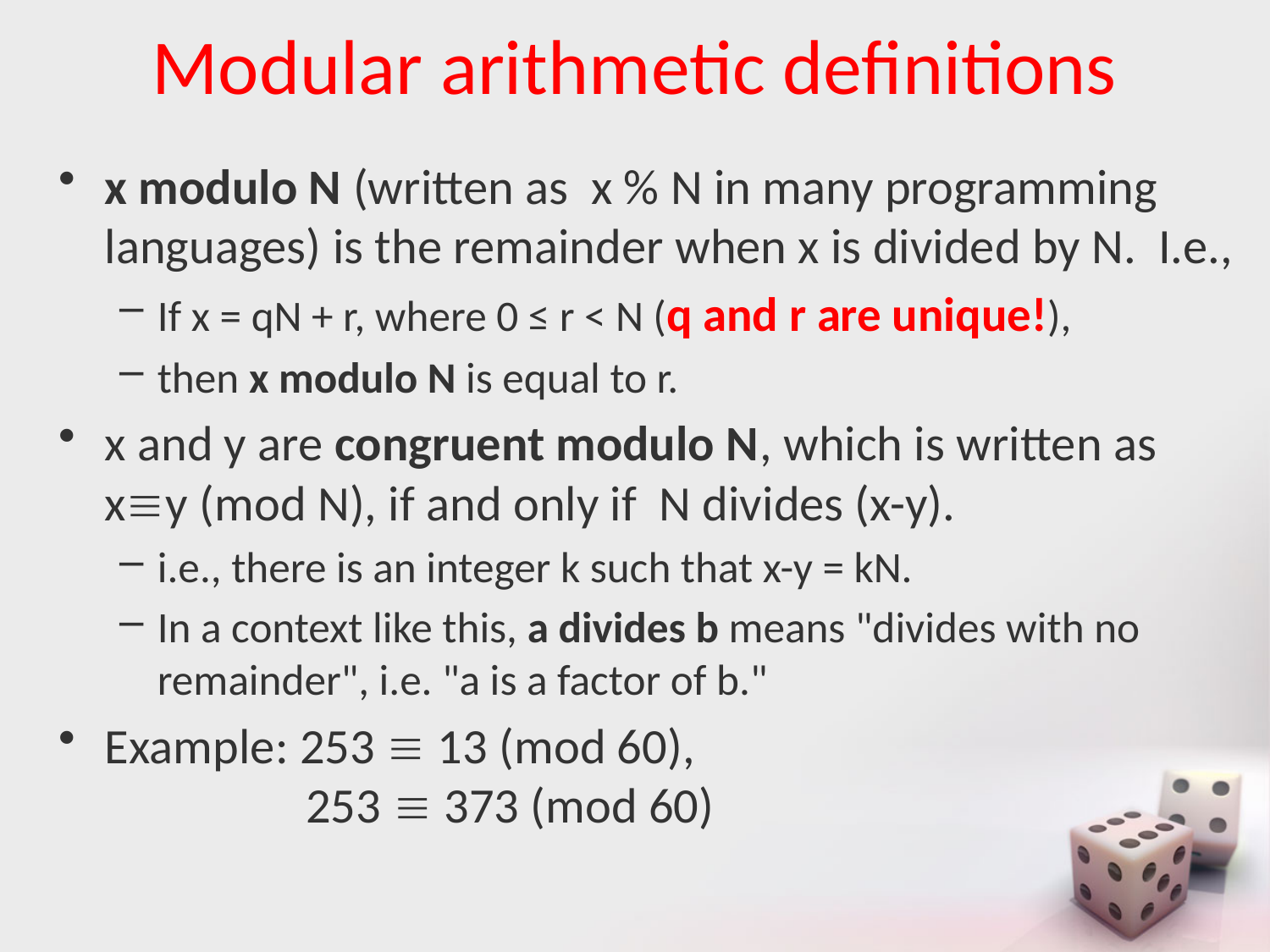

# Modular arithmetic definitions
x modulo N (written as  x % N in many programming languages) is the remainder when x is divided by N.  I.e.,
If x = qN + r, where 0 ≤ r < N (q and r are unique!),
then x modulo N is equal to r.
x and y are congruent modulo N, which is written as  x≡y (mod N), if and only if  N divides (x-y).
i.e., there is an integer k such that x-y = kN.
In a context like this, a divides b means "divides with no remainder", i.e. "a is a factor of b."
Example: 253 ≡ 13 (mod 60),
                  253 ≡ 373 (mod 60)